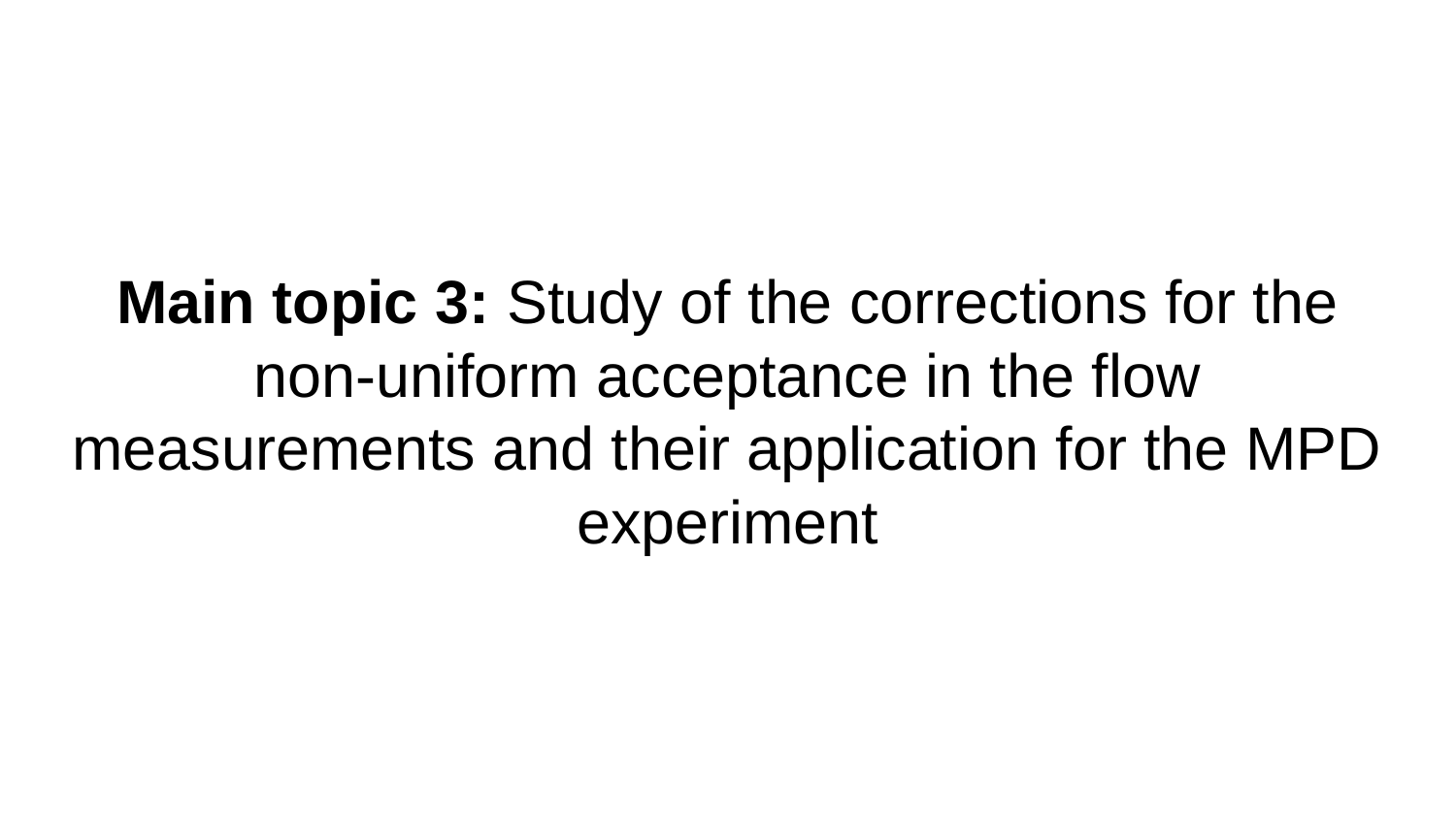

# Main topic 3: Study of the corrections for the non-uniform acceptance in the flow measurements and their application for the MPD experiment